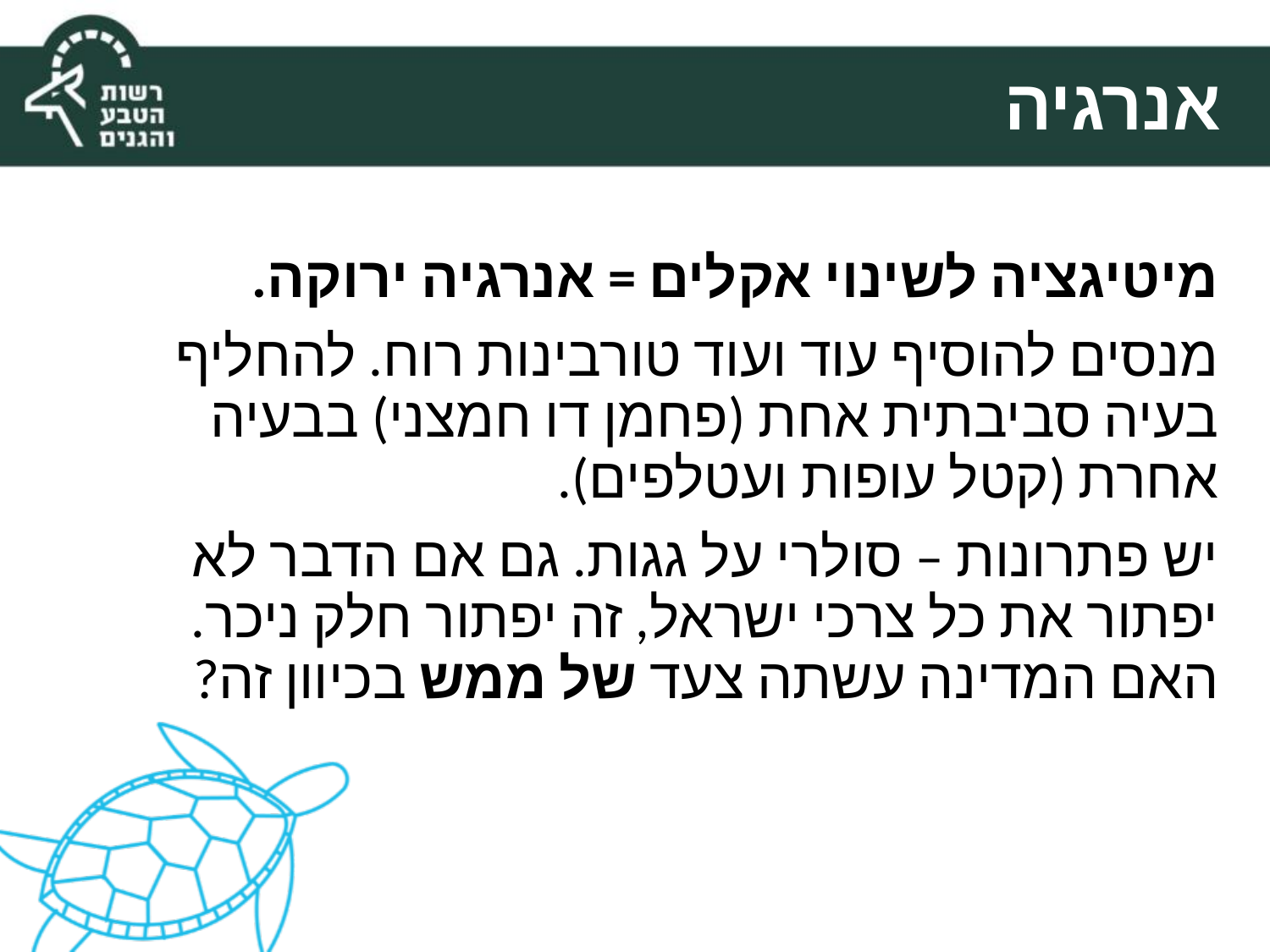

# אנרגיה
מיטיגציה לשינוי אקלים = אנרגיה ירוקה.
מנסים להוסיף עוד ועוד טורבינות רוח. להחליף בעיה סביבתית אחת (פחמן דו חמצני) בבעיה אחרת (קטל עופות ועטלפים).
יש פתרונות – סולרי על גגות. גם אם הדבר לא יפתור את כל צרכי ישראל, זה יפתור חלק ניכר. האם המדינה עשתה צעד של ממש בכיוון זה?